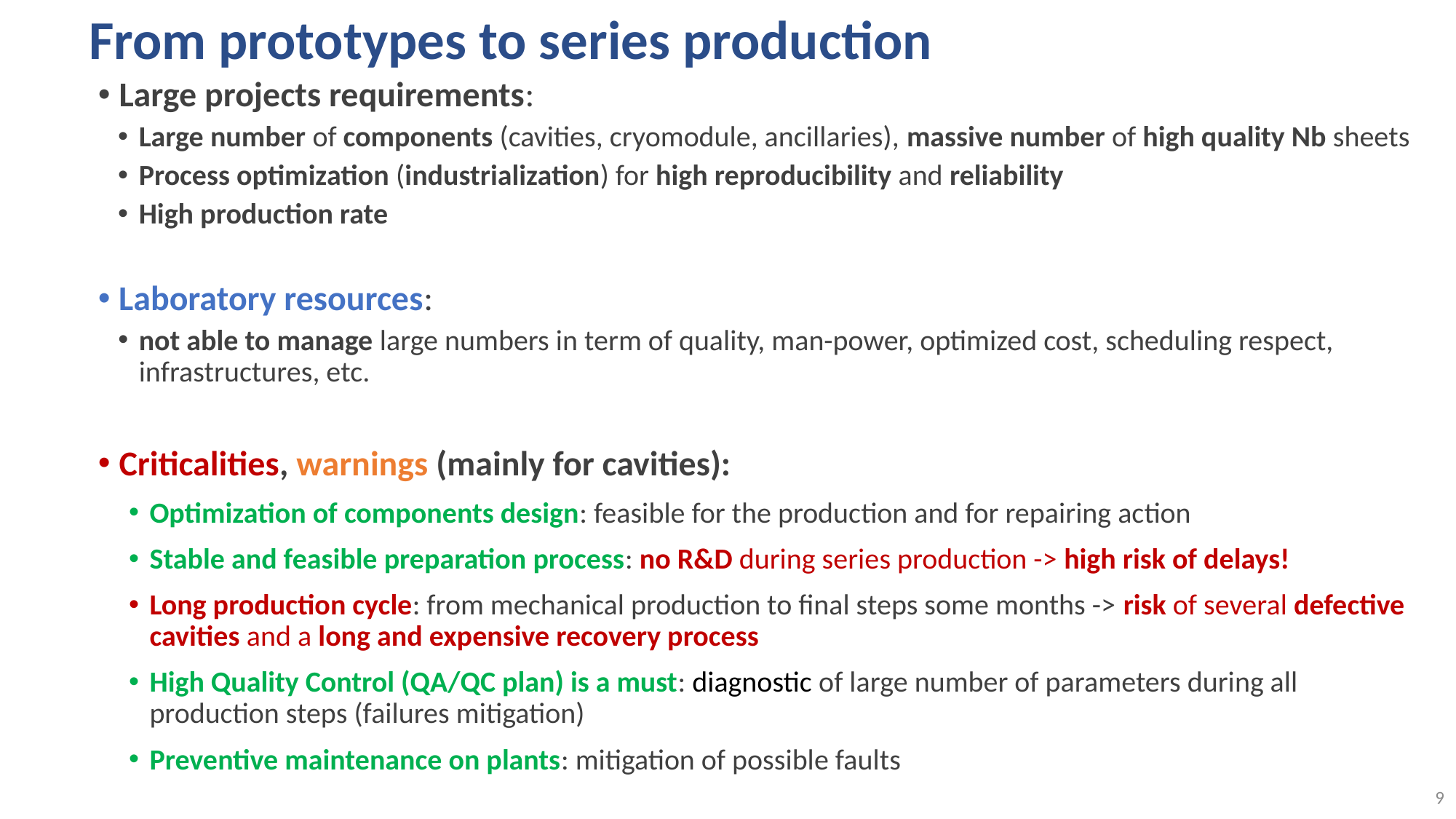

From prototypes to series production
Large projects requirements:
Large number of components (cavities, cryomodule, ancillaries), massive number of high quality Nb sheets
Process optimization (industrialization) for high reproducibility and reliability
High production rate

Laboratory resources:
not able to manage large numbers in term of quality, man-power, optimized cost, scheduling respect, infrastructures, etc.

Criticalities, warnings (mainly for cavities):
Optimization of components design: feasible for the production and for repairing action
Stable and feasible preparation process: no R&D during series production -> high risk of delays!
Long production cycle: from mechanical production to final steps some months -> risk of several defective cavities and a long and expensive recovery process
High Quality Control (QA/QC plan) is a must: diagnostic of large number of parameters during all production steps (failures mitigation)
Preventive maintenance on plants: mitigation of possible faults
9